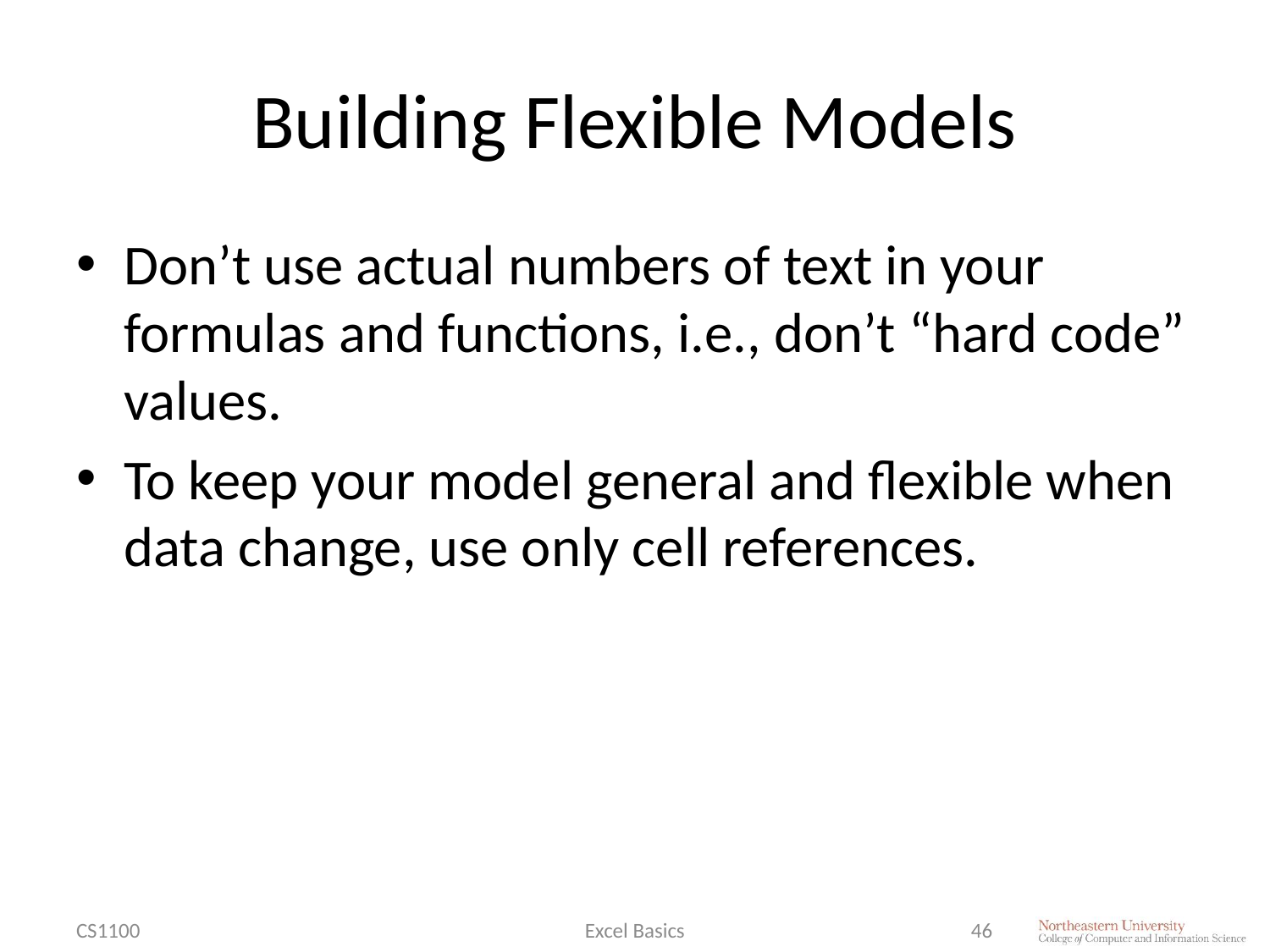

# Building Flexible Models
Don’t use actual numbers of text in your formulas and functions, i.e., don’t “hard code” values.
To keep your model general and flexible when data change, use only cell references.
CS1100
Excel Basics
46